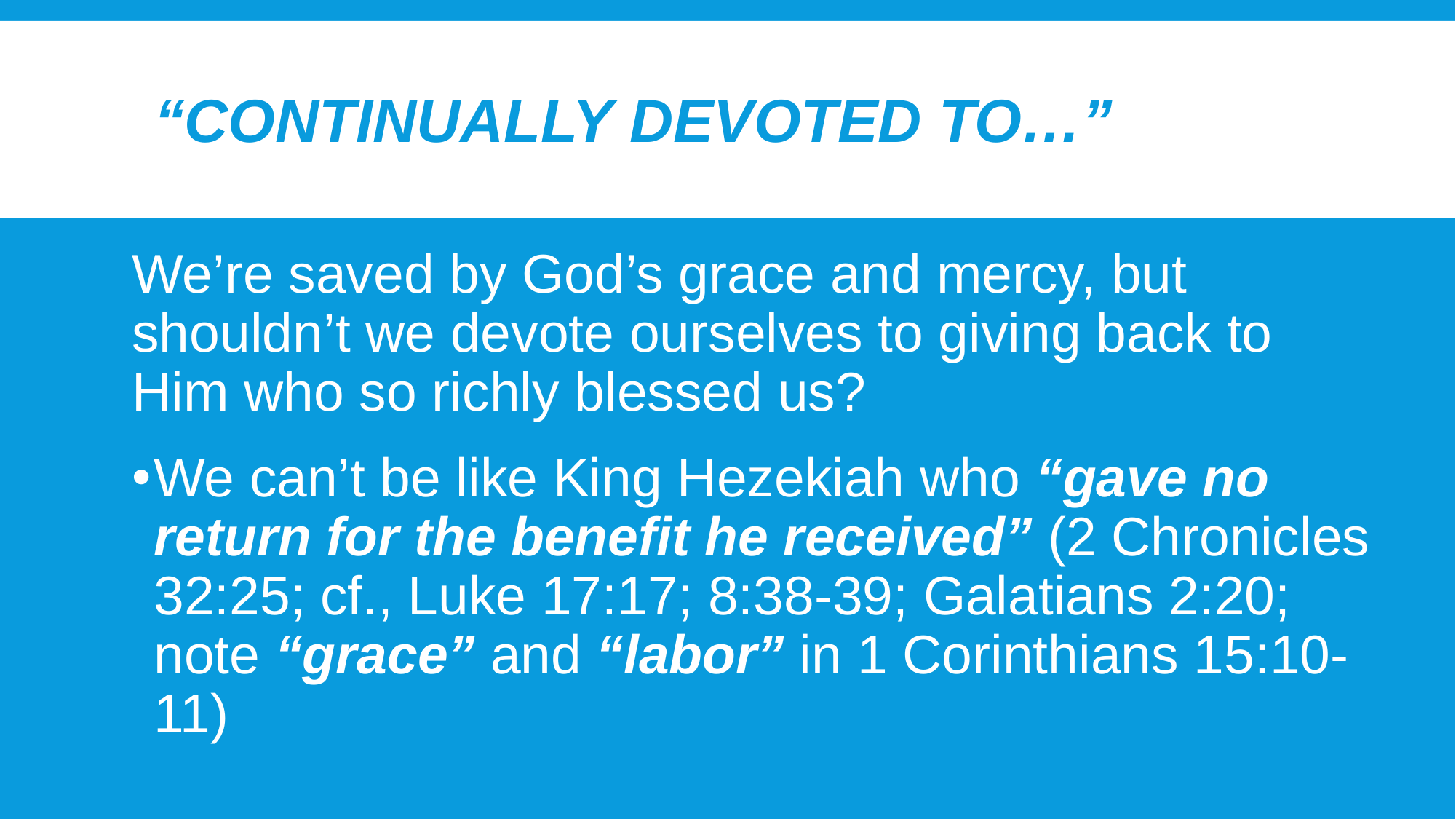

# “Continually devoted to…”
We’re saved by God’s grace and mercy, but shouldn’t we devote ourselves to giving back to Him who so richly blessed us?
We can’t be like King Hezekiah who “gave no return for the benefit he received” (2 Chronicles 32:25; cf., Luke 17:17; 8:38-39; Galatians 2:20; note “grace” and “labor” in 1 Corinthians 15:10-11)